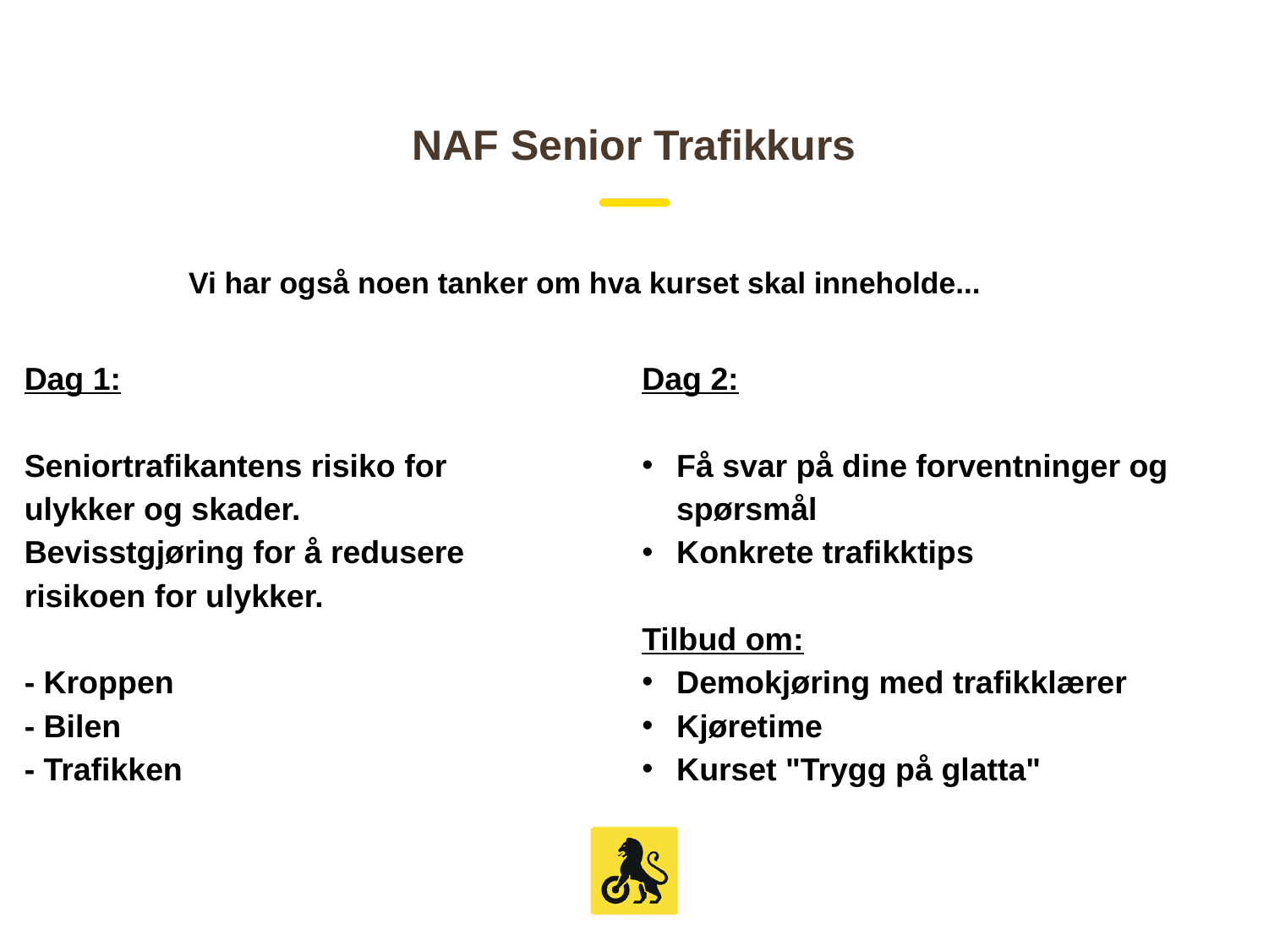

# NAF Senior Trafikkurs

Vi har også noen tanker om hva kurset skal inneholde...

Dag 1:

Seniortrafikantens risiko for ulykker og skader.
Bevisstgjøring for å redusere risikoen for ulykker.

- Kroppen
- Bilen
- Trafikken
Dag 2:

Få svar på dine forventninger og spørsmål
Konkrete trafikktips

Tilbud om:
Demokjøring med trafikklærer
Kjøretime
Kurset "Trygg på glatta"